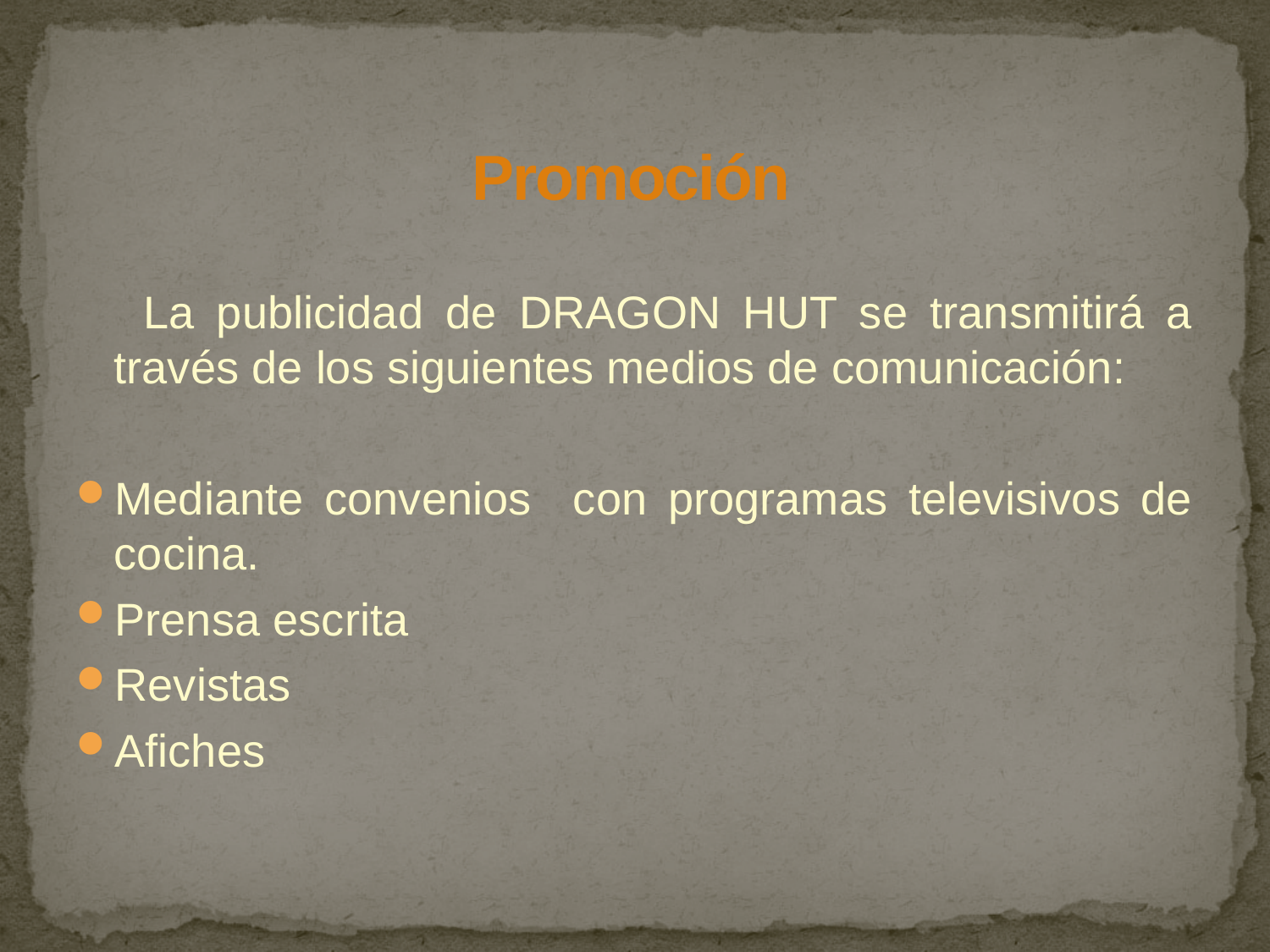

# Promoción

   La publicidad de DRAGON HUT se transmitirá a través de los siguientes medios de comunicación:

Mediante convenios  con programas televisivos de cocina.
Prensa escrita
Revistas
Afiches